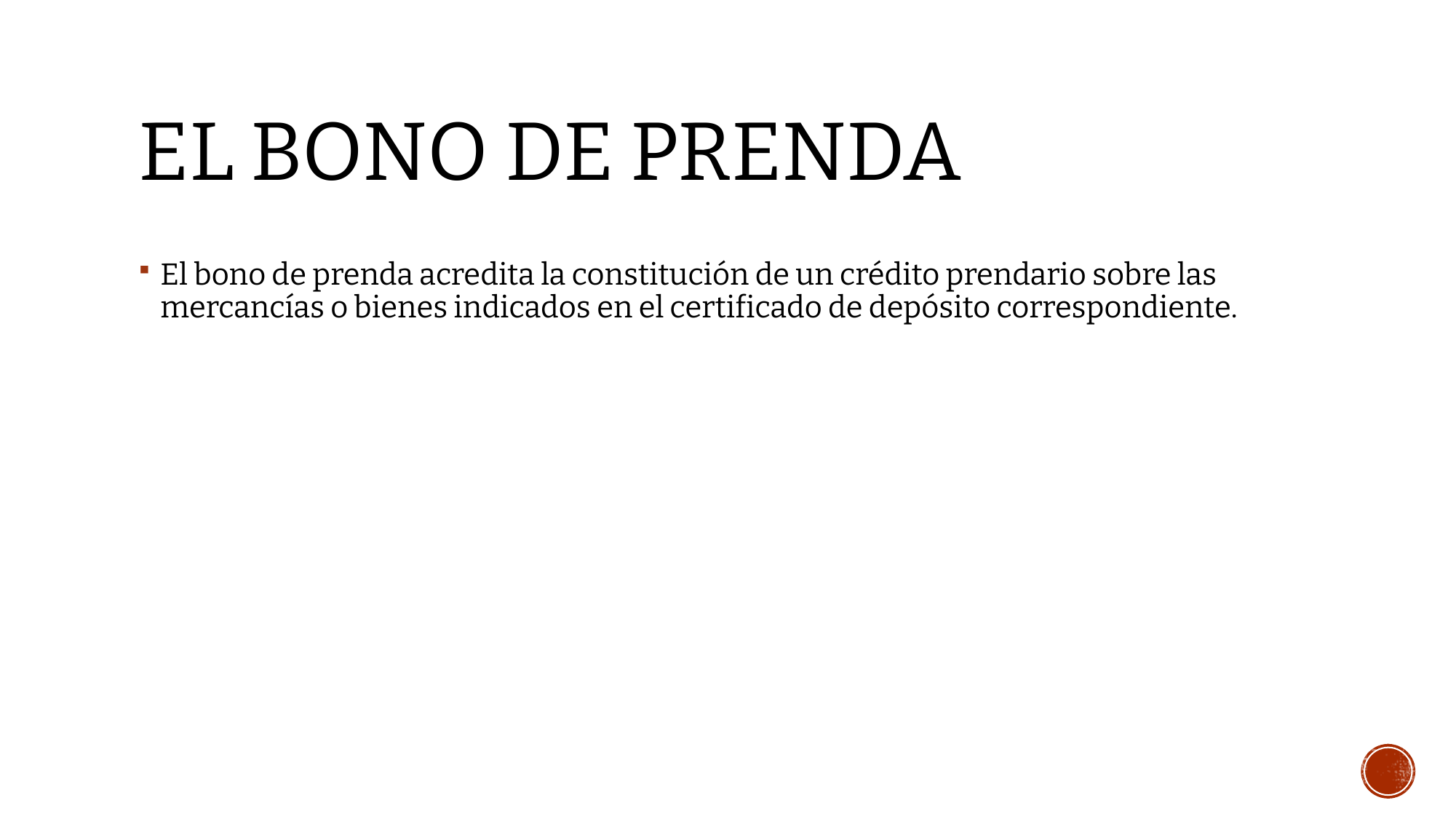

# El bono de prenda
El bono de prenda acredita la constitución de un crédito prendario sobre las mercancías o bienes indicados en el certificado de depósito correspondiente.